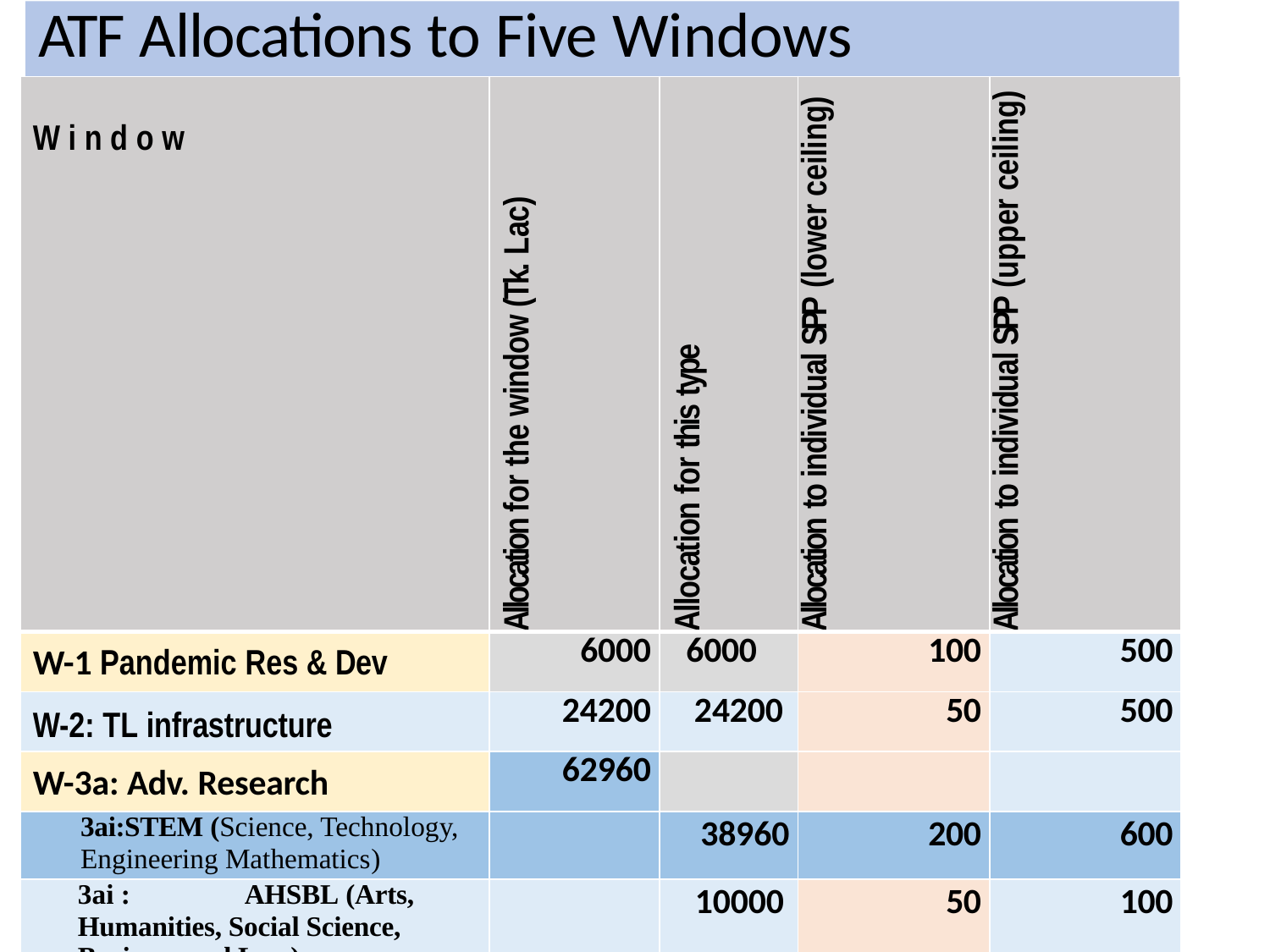

# ATF Allocations to Five Windows
| W i n d o w | Allocation for the window (Tk. Lac) | Allocation for this type | Allocation to individual SPP (lower ceiling) | Allocation to individual SPP (upper ceiling) |
| --- | --- | --- | --- | --- |
| W-1 Pandemic Res & Dev | 6000 | 6000 | 100 | 500 |
| W-2: TL infrastructure | 24200 | 24200 | 50 | 500 |
| W-3a: Adv. Research | 62960 |  |  |  |
| 3ai:STEM (Science, Technology, Engineering Mathematics) |  | 38960 | 200 | 600 |
| 3ai : AHSBL (Arts, Humanities, Social Science, Business and Law) |  | 10000 | 50 | 100 |
| 3aii: Jun Res |  | 10000 | Same as 3ai |  |
| 3aiii: Climate Res |  | 4000 |  |  |
| W-3b: U-I Collab. Res | 20000 | 20000 | 200 | 1000 |
| W-4: Fab Lab. I Lab, Bus. Incubator) | 5740 | 5500 | 200 | 600 |
| FL Network |  | 240 | 20 | 100 |
| W-5: TTO | 3500 | 3500 | 20 | 100 11 |